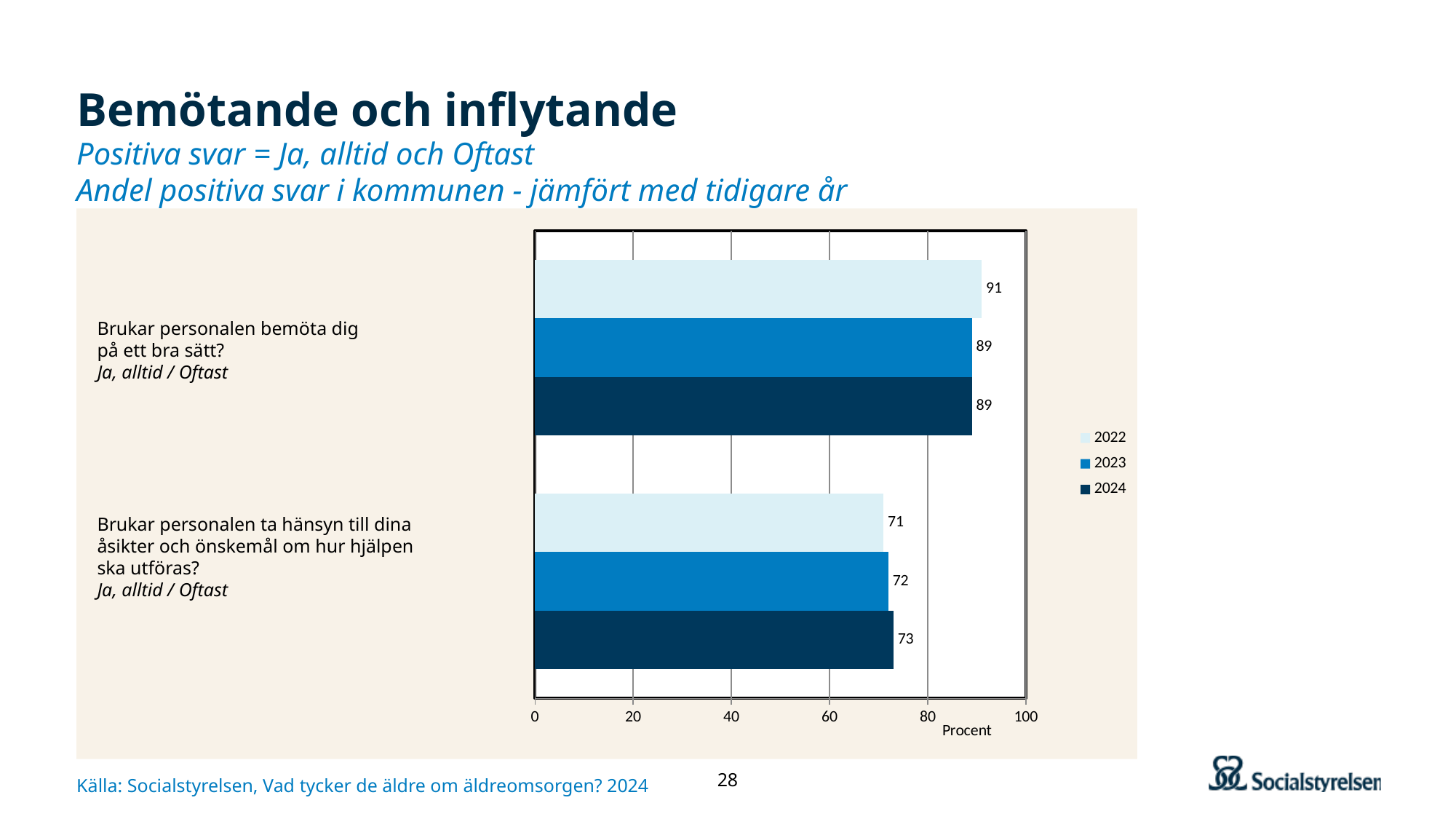

# Bemötande och inflytande
Positiva svar = Ja, alltid och Oftast
Andel positiva svar i kommunen - jämfört med tidigare år

### Chart

| Category | 2024 | 2023 | 2022 |
|---|---|---|---|
| Brukar personalen ta hänsyn till dina åsikter och önskemål om hur hjälpen ska utföras? | 73.0 | 72.0 | 71.0 |
| Brukar personalen bemöta dig på ett bra sätt? | 89.0 | 89.0 | 91.0 |
Brukar personalen bemöta dig
på ett bra sätt?
Ja, alltid / Oftast
Brukar personalen ta hänsyn till dina
åsikter och önskemål om hur hjälpen
ska utföras?
Ja, alltid / Oftast
Källa: Socialstyrelsen, Vad tycker de äldre om äldreomsorgen? 2024
28